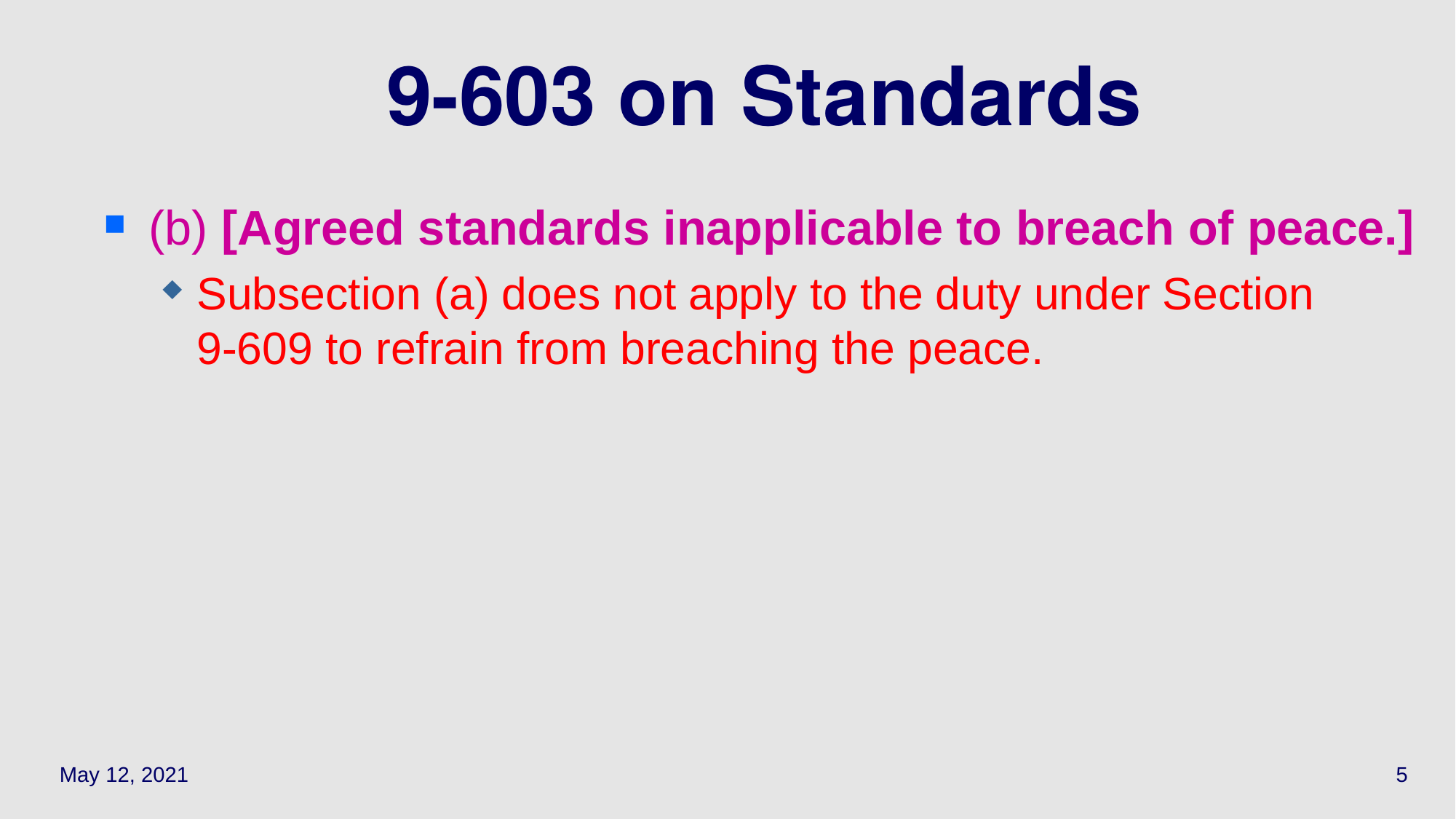

# 9-603 on Standards
(b) [Agreed standards inapplicable to breach of peace.]
Subsection (a) does not apply to the duty under Section 9‑609 to refrain from breaching the peace.
May 12, 2021
5